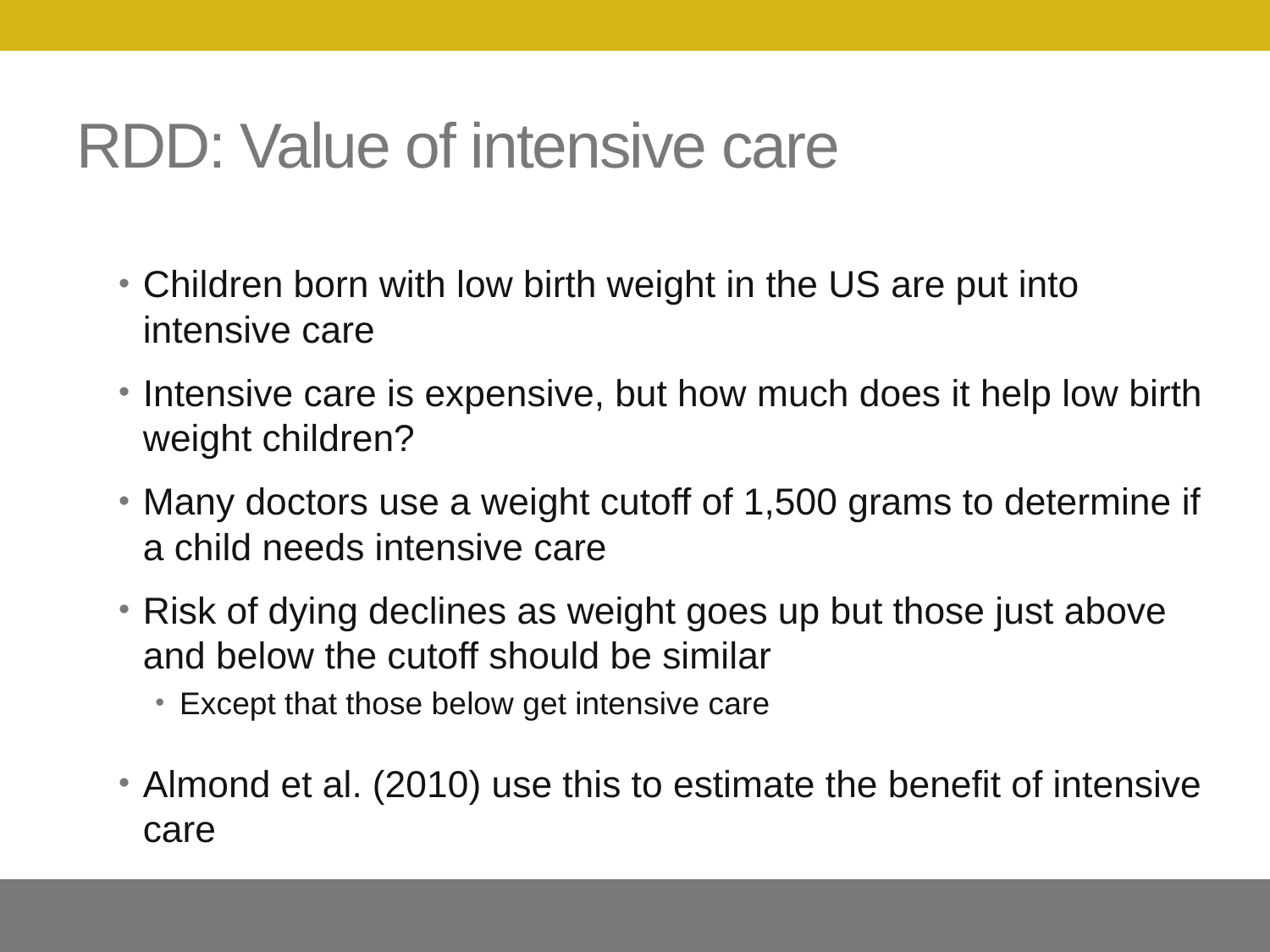

# RDD: Value of intensive care
Children born with low birth weight in the US are put into intensive care

Intensive care is expensive, but how much does it help low birth weight children?

Many doctors use a weight cutoff of 1,500 grams to determine if a child needs intensive care

Risk of dying declines as weight goes up but those just above and below the cutoff should be similar
Except that those below get intensive care

Almond et al. (2010) use this to estimate the benefit of intensive care